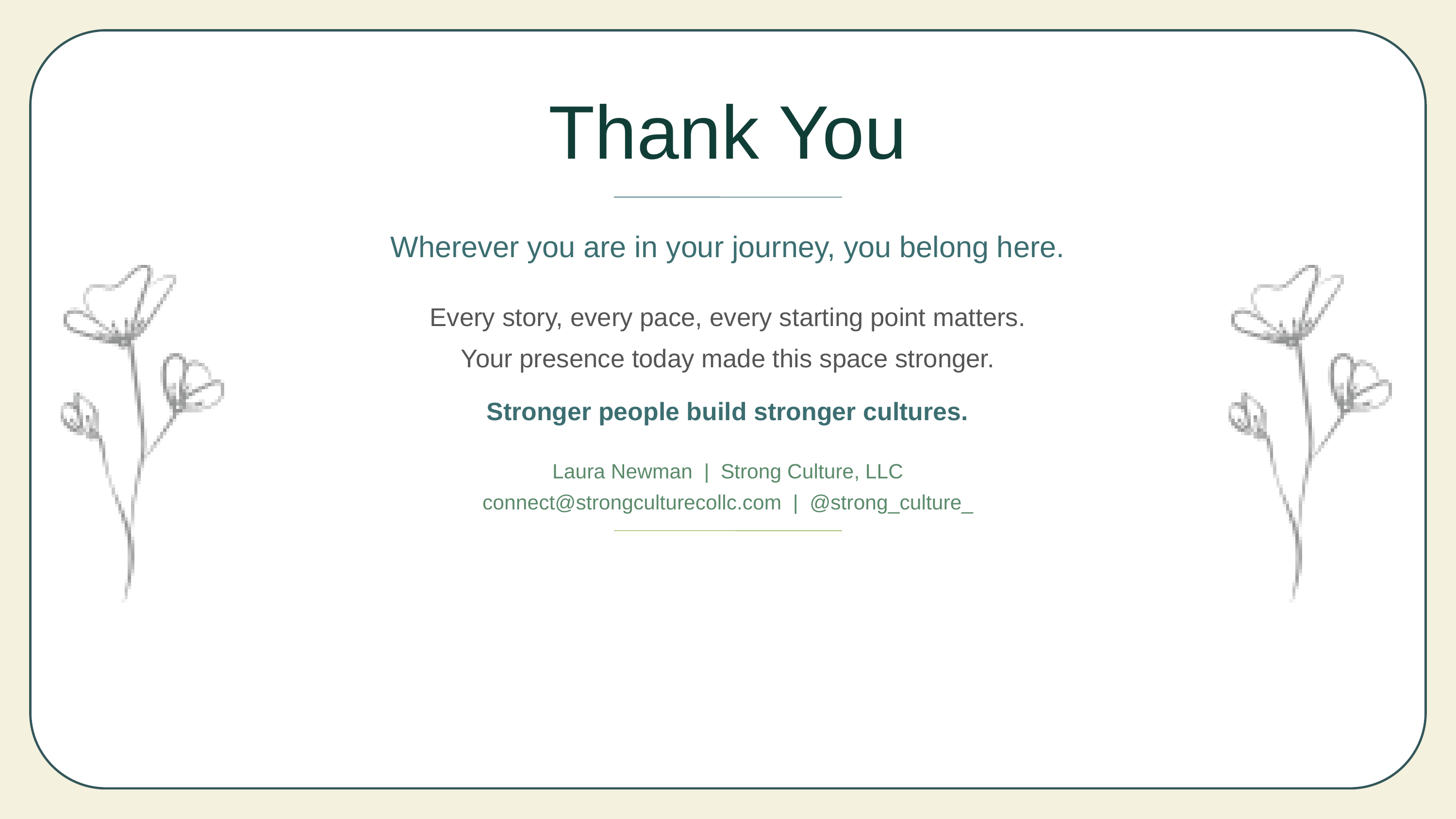

Thank You
Wherever you are in your journey, you belong here.
Every story, every pace, every starting point matters.
Your presence today made this space stronger.
Stronger people build stronger cultures.
Laura Newman  |  Strong Culture, LLC
connect@strongculturecollc.com  |  @strong_culture_